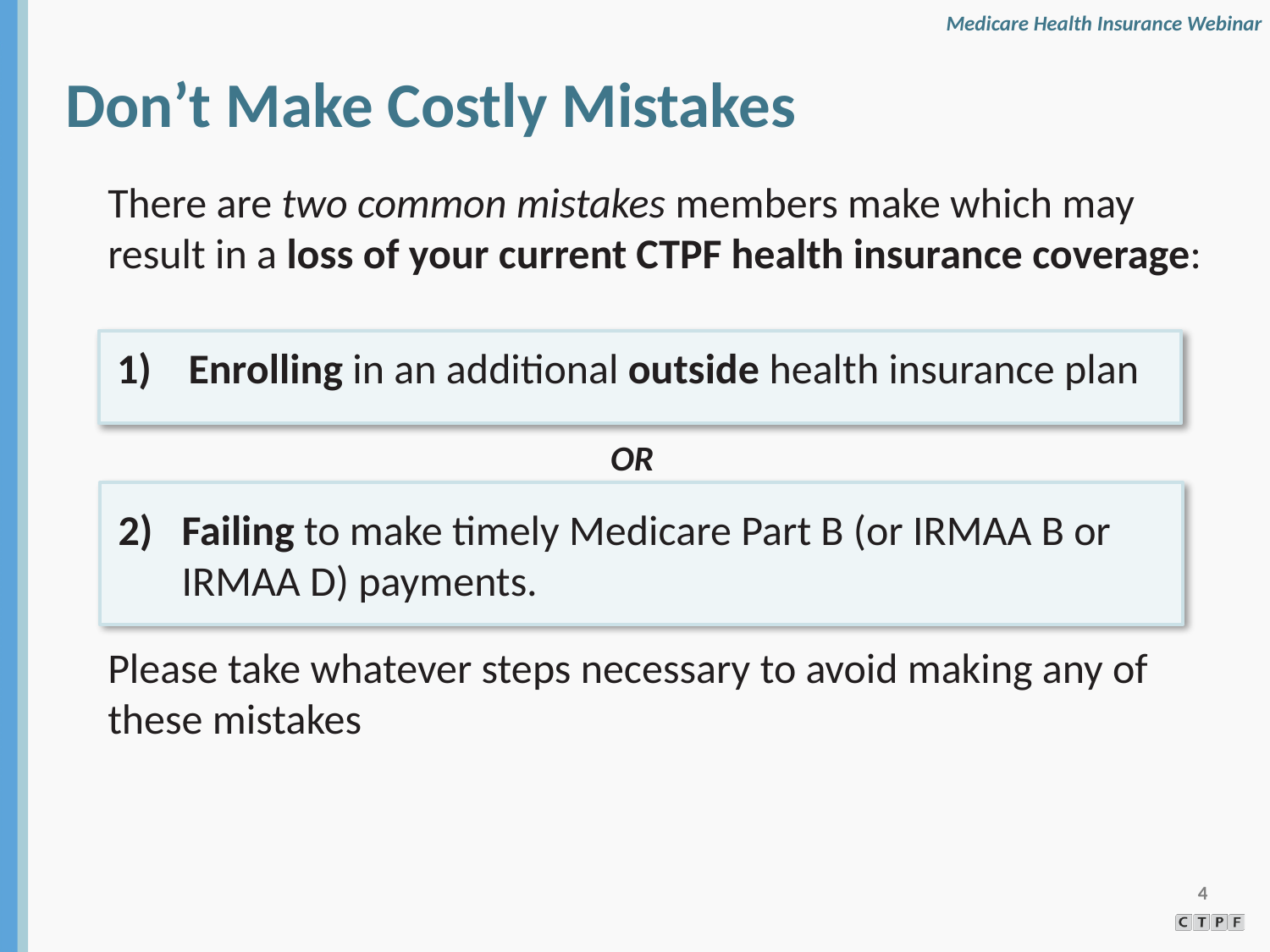

Don’t Make Costly Mistakes
There are two common mistakes members make which may result in a loss of your current CTPF health insurance coverage:

Please take whatever steps necessary to avoid making any of these mistakes

Enrolling in an additional outside health insurance plan

OR

Failing to make timely Medicare Part B (or IRMAA B or IRMAA D) payments.